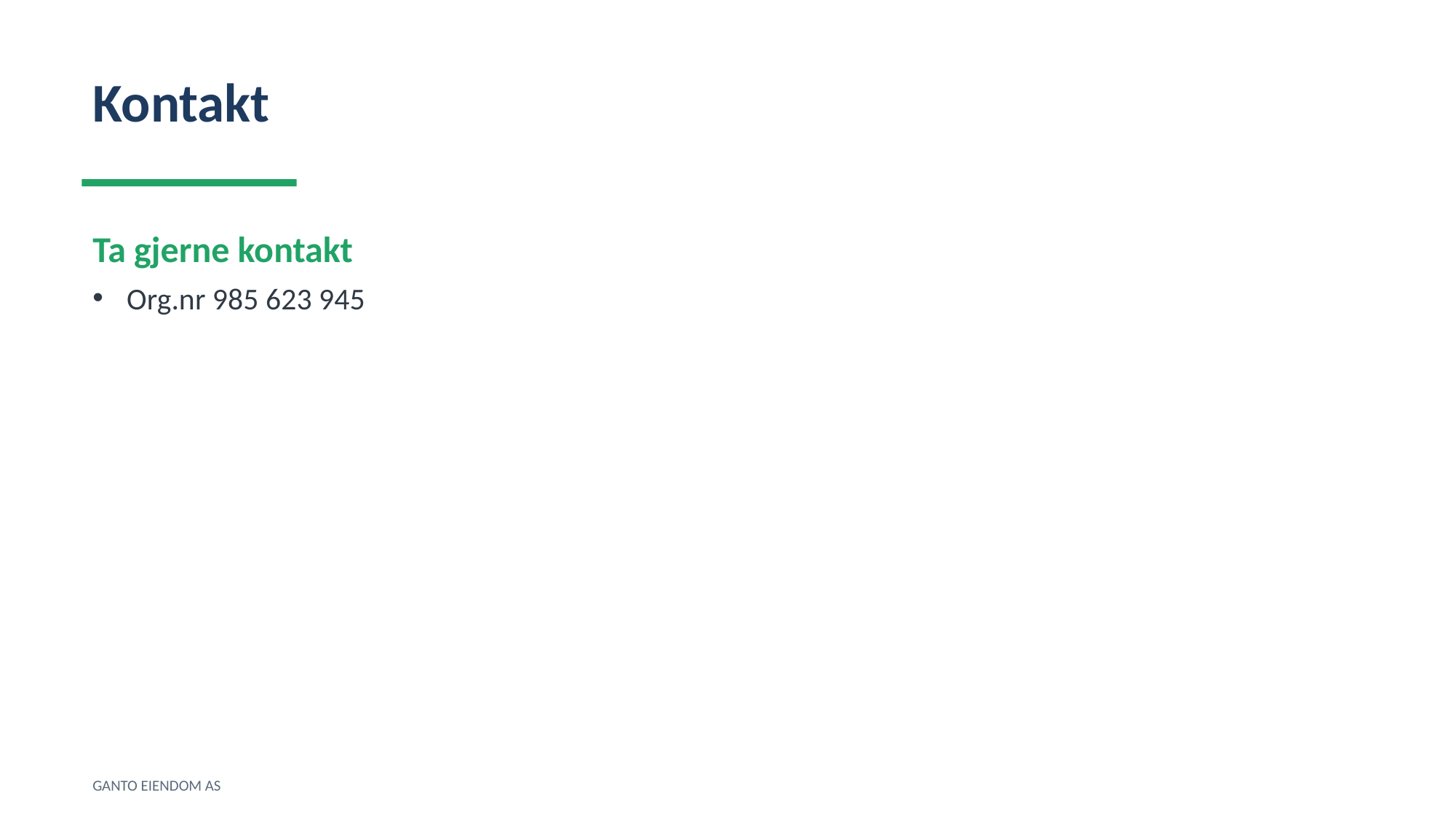

Kontakt

Ta gjerne kontakt
Org.nr 985 623 945
GANTO EIENDOM AS